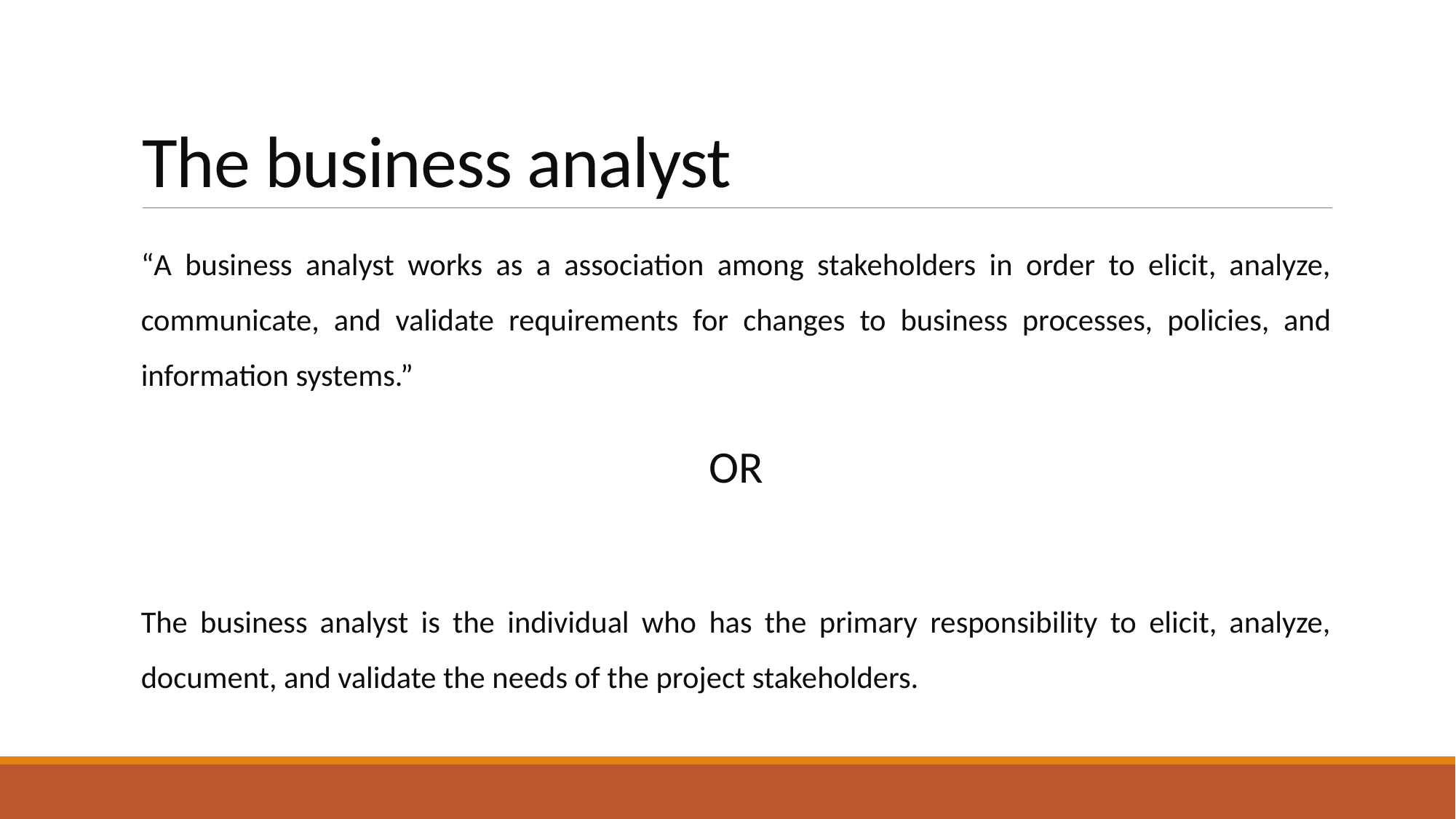

# The business analyst
“A business analyst works as a association among stakeholders in order to elicit, analyze, communicate, and validate requirements for changes to business processes, policies, and information systems.”
OR

The business analyst is the individual who has the primary responsibility to elicit, analyze, document, and validate the needs of the project stakeholders.